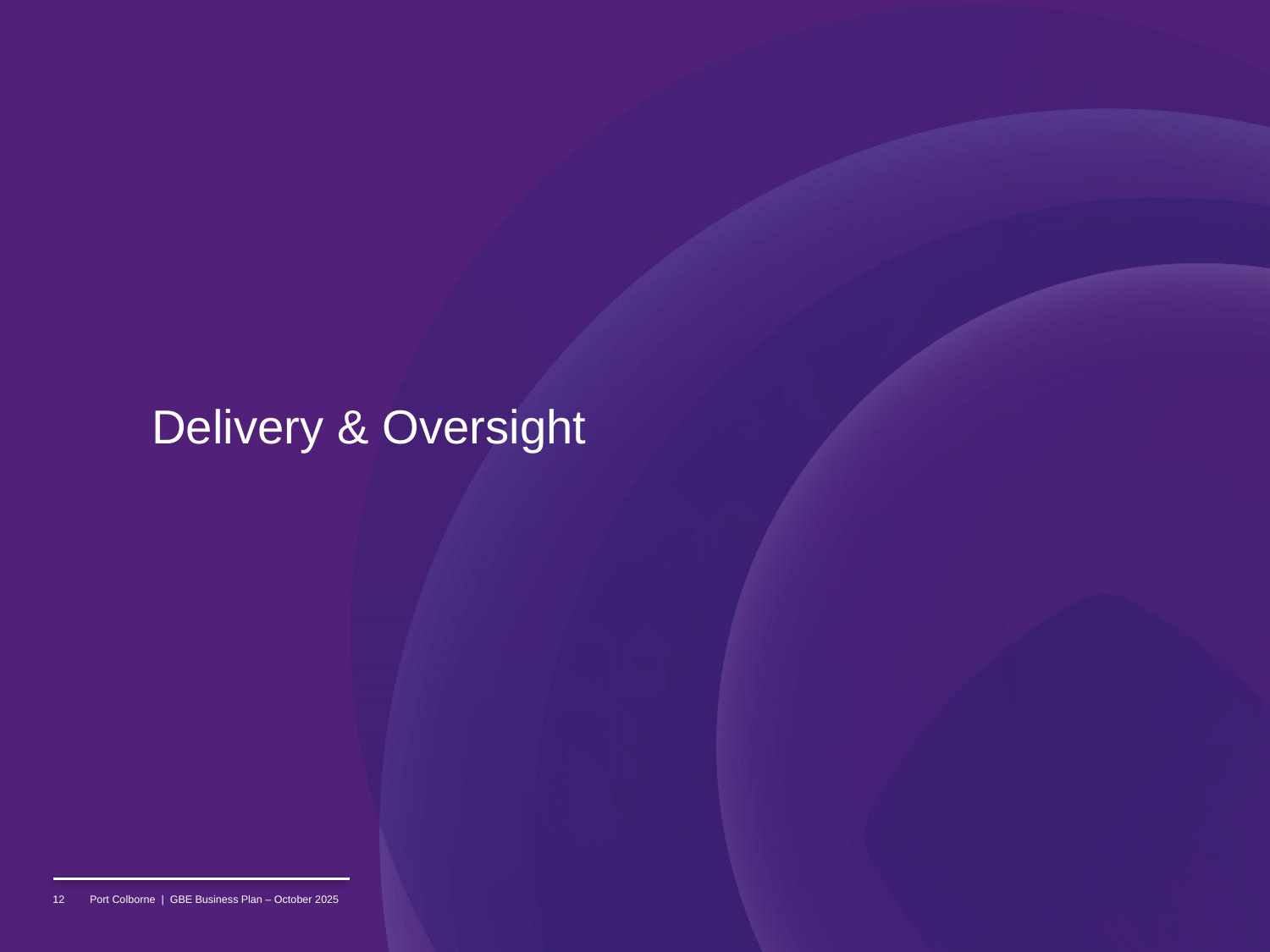

# Delivery & Oversight
12
Port Colborne  |  GBE Business Plan – October 2025